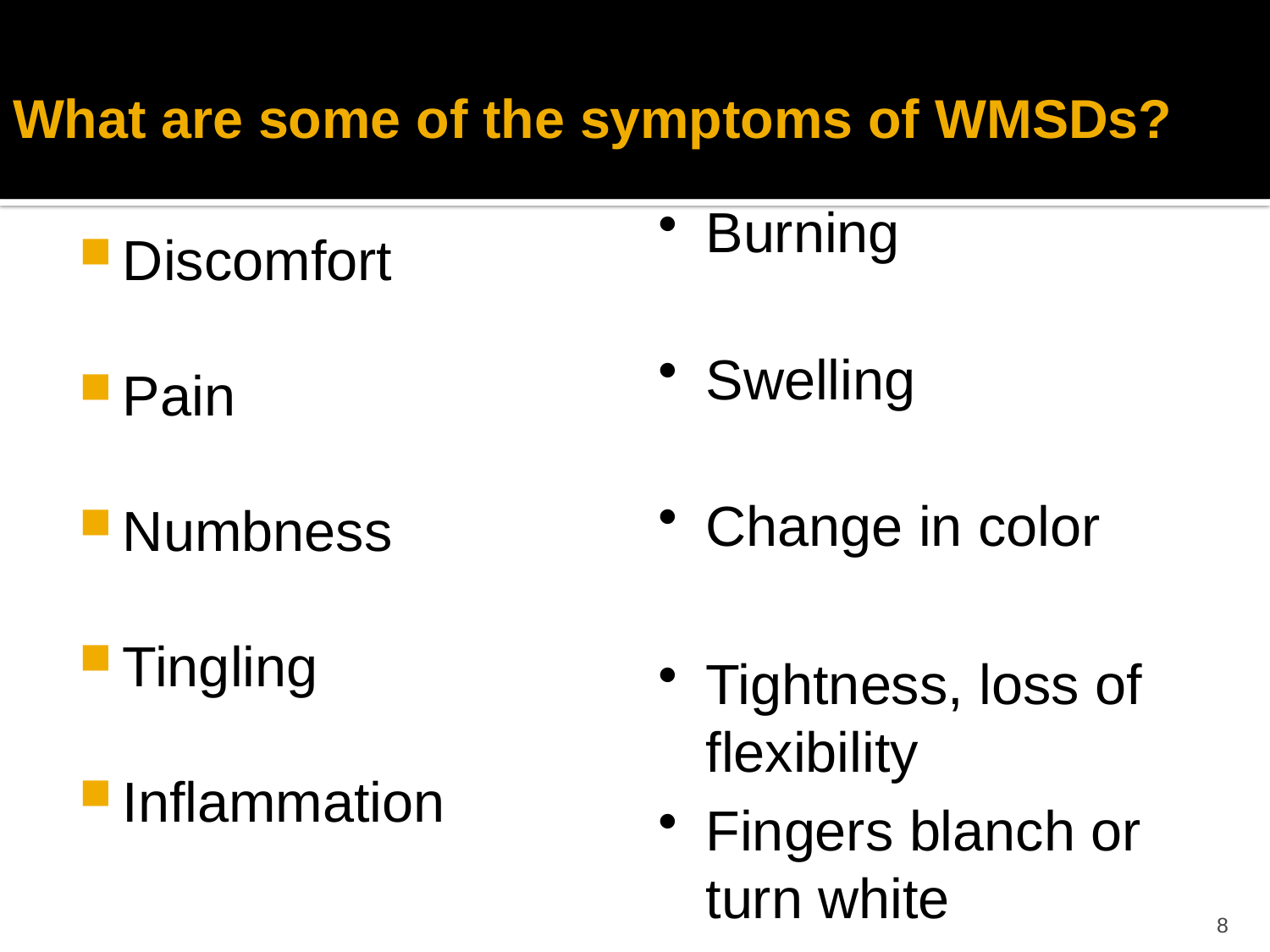

# What are some of the symptoms of WMSDs?
Burning
Swelling
Change in color

Tightness, loss of flexibility
Fingers blanch or turn white
Discomfort
Pain
Numbness
Tingling

Inflammation

8